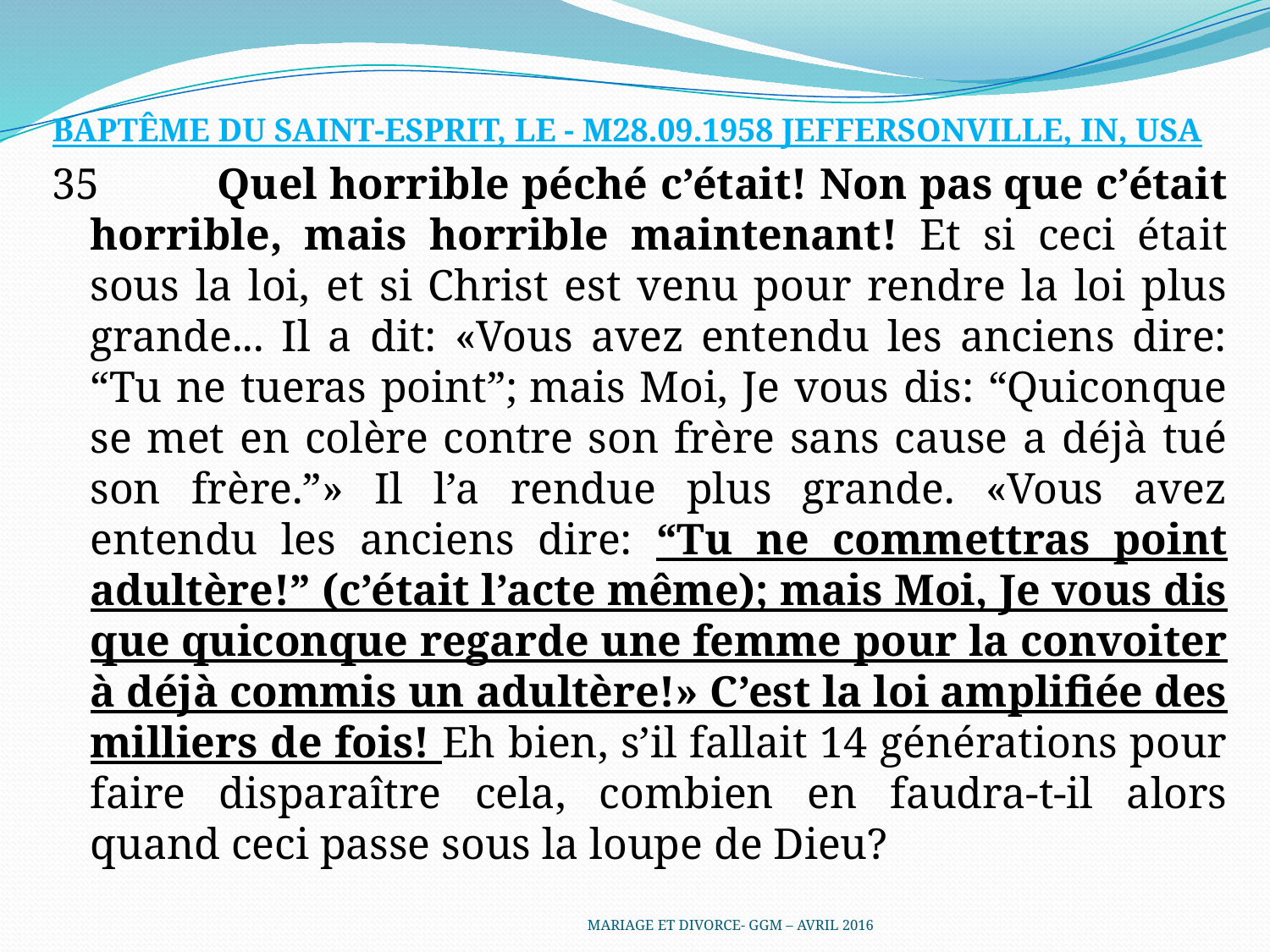

BAPTÊME DU SAINT-ESPRIT, LE - M28.09.1958 JEFFERSONVILLE, IN, USA
35	Quel horrible péché c’était! Non pas que c’était horrible, mais horrible maintenant! Et si ceci était sous la loi, et si Christ est venu pour rendre la loi plus grande... Il a dit: «Vous avez entendu les anciens dire: “Tu ne tueras point”; mais Moi, Je vous dis: “Quiconque se met en colère contre son frère sans cause a déjà tué son frère.”» Il l’a rendue plus grande. «Vous avez entendu les anciens dire: “Tu ne commettras point adultère!” (c’était l’acte même); mais Moi, Je vous dis que quiconque regarde une femme pour la convoiter à déjà commis un adultère!» C’est la loi amplifiée des milliers de fois! Eh bien, s’il fallait 14 générations pour faire disparaître cela, combien en faudra-t-il alors quand ceci passe sous la loupe de Dieu?

MARIAGE ET DIVORCE- GGM – AVRIL 2016